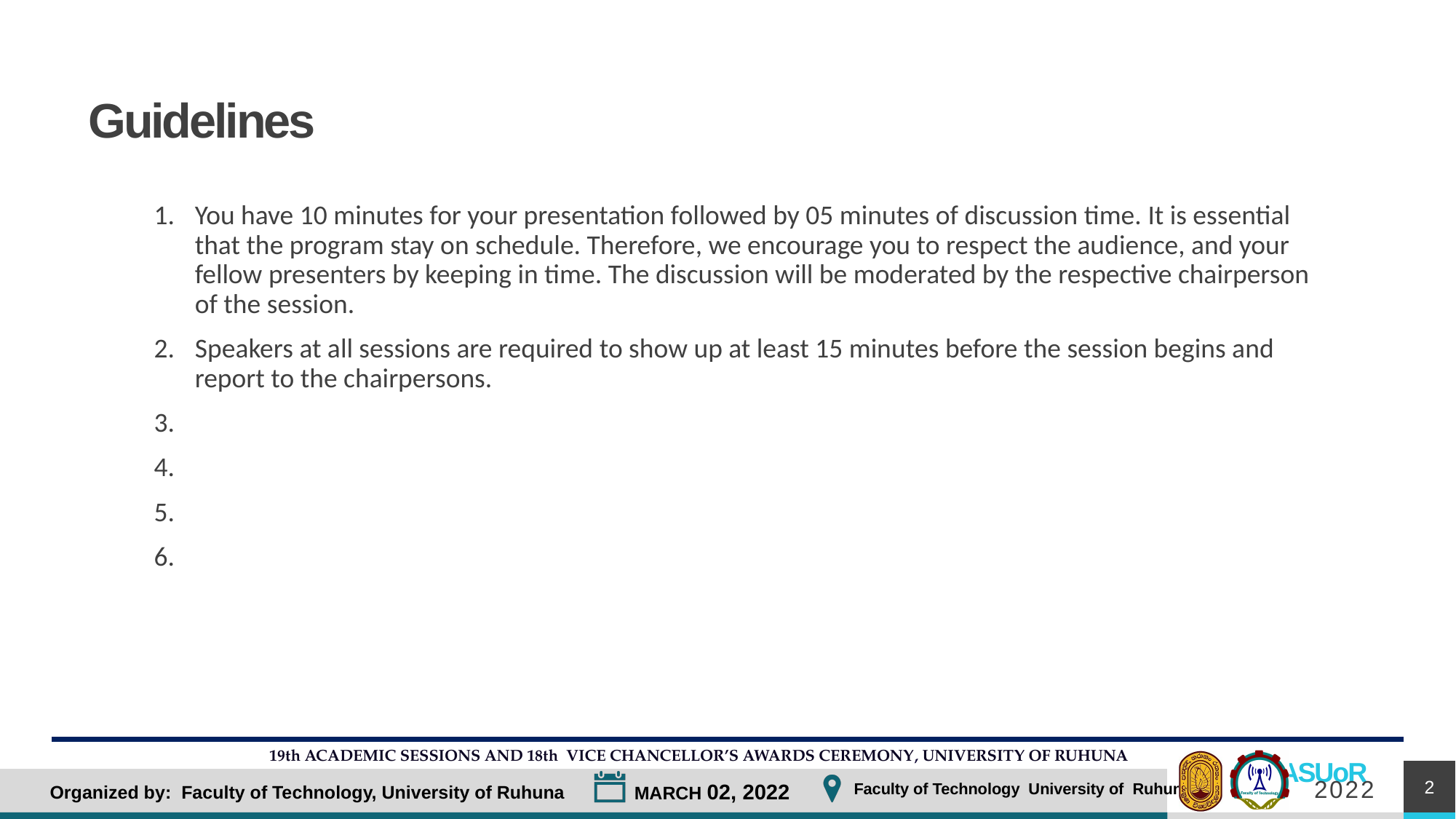

Guidelines
You have 10 minutes for your presentation followed by 05 minutes of discussion time. It is essential that the program stay on schedule. Therefore, we encourage you to respect the audience, and your fellow presenters by keeping in time. The discussion will be moderated by the respective chairperson of the session.
Speakers at all sessions are required to show up at least 15 minutes before the session begins and report to the chairpersons.

2